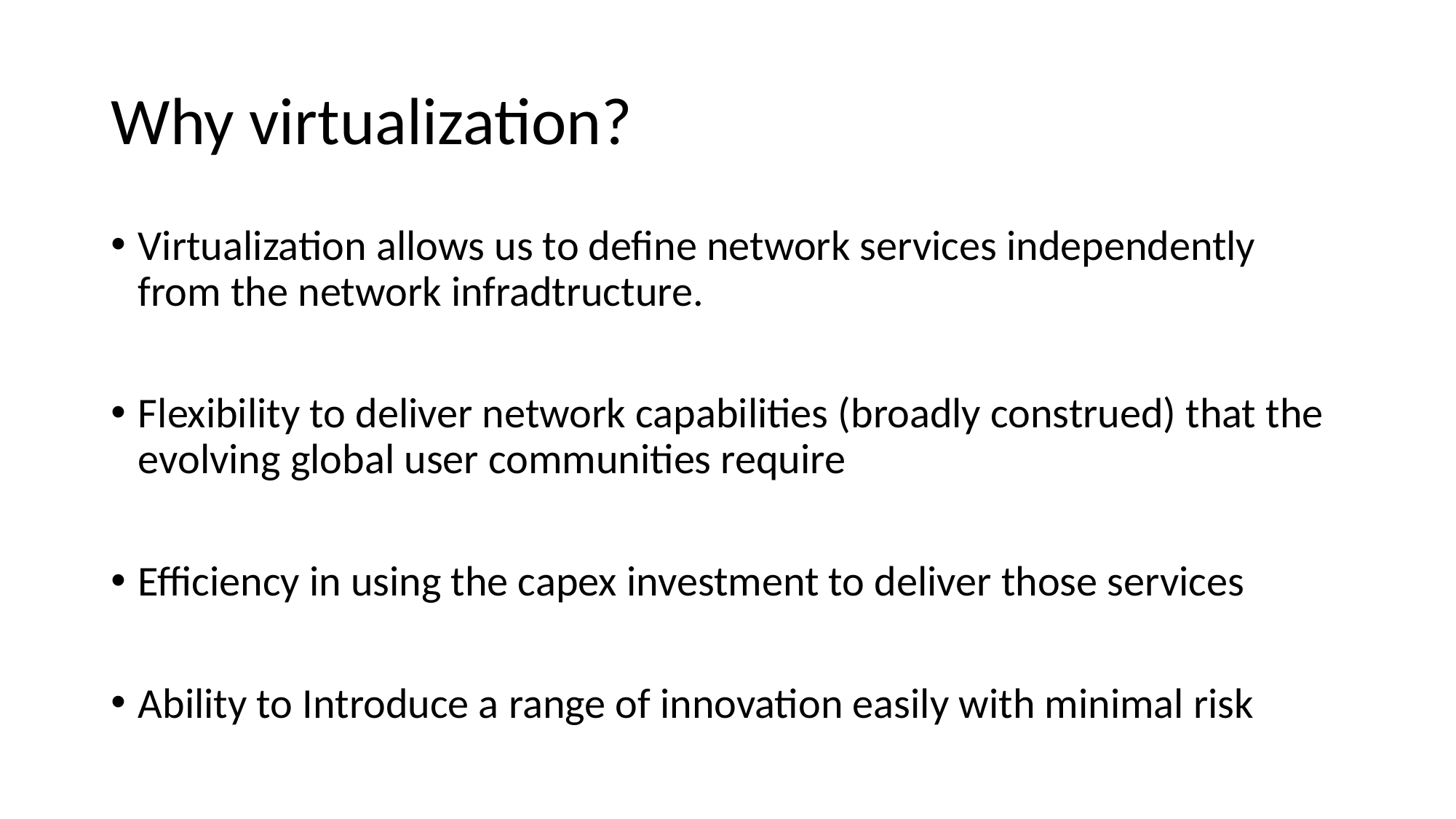

# Why virtualization?
Virtualization allows us to define network services independently from the network infradtructure.

Flexibility to deliver network capabilities (broadly construed) that the evolving global user communities require

Efficiency in using the capex investment to deliver those services

Ability to Introduce a range of innovation easily with minimal risk